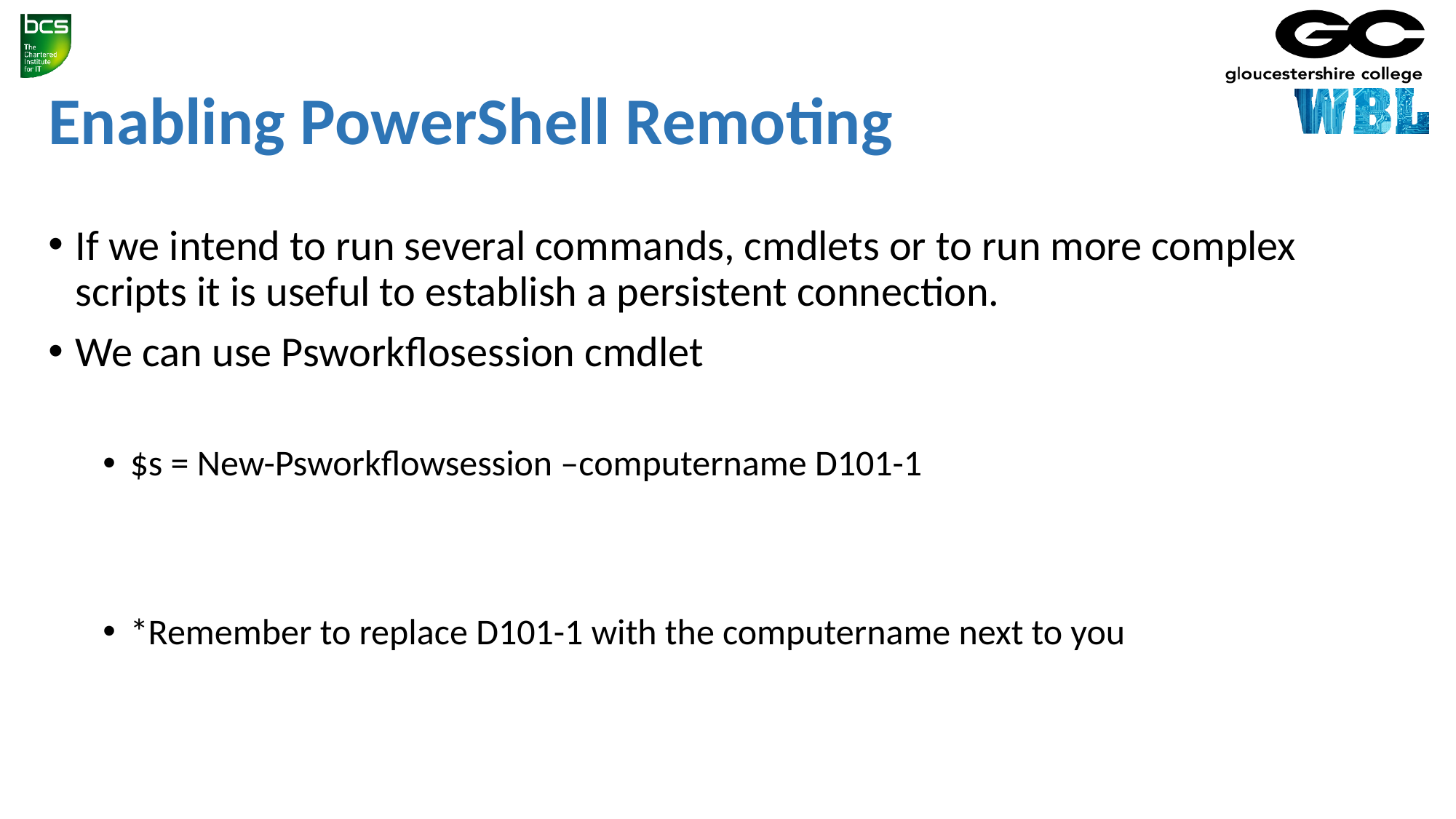

# Enabling PowerShell Remoting
If we intend to run several commands, cmdlets or to run more complex scripts it is useful to establish a persistent connection.
We can use Psworkflosession cmdlet

$s = New-Psworkflowsession –computername D101-1

*Remember to replace D101-1 with the computername next to you